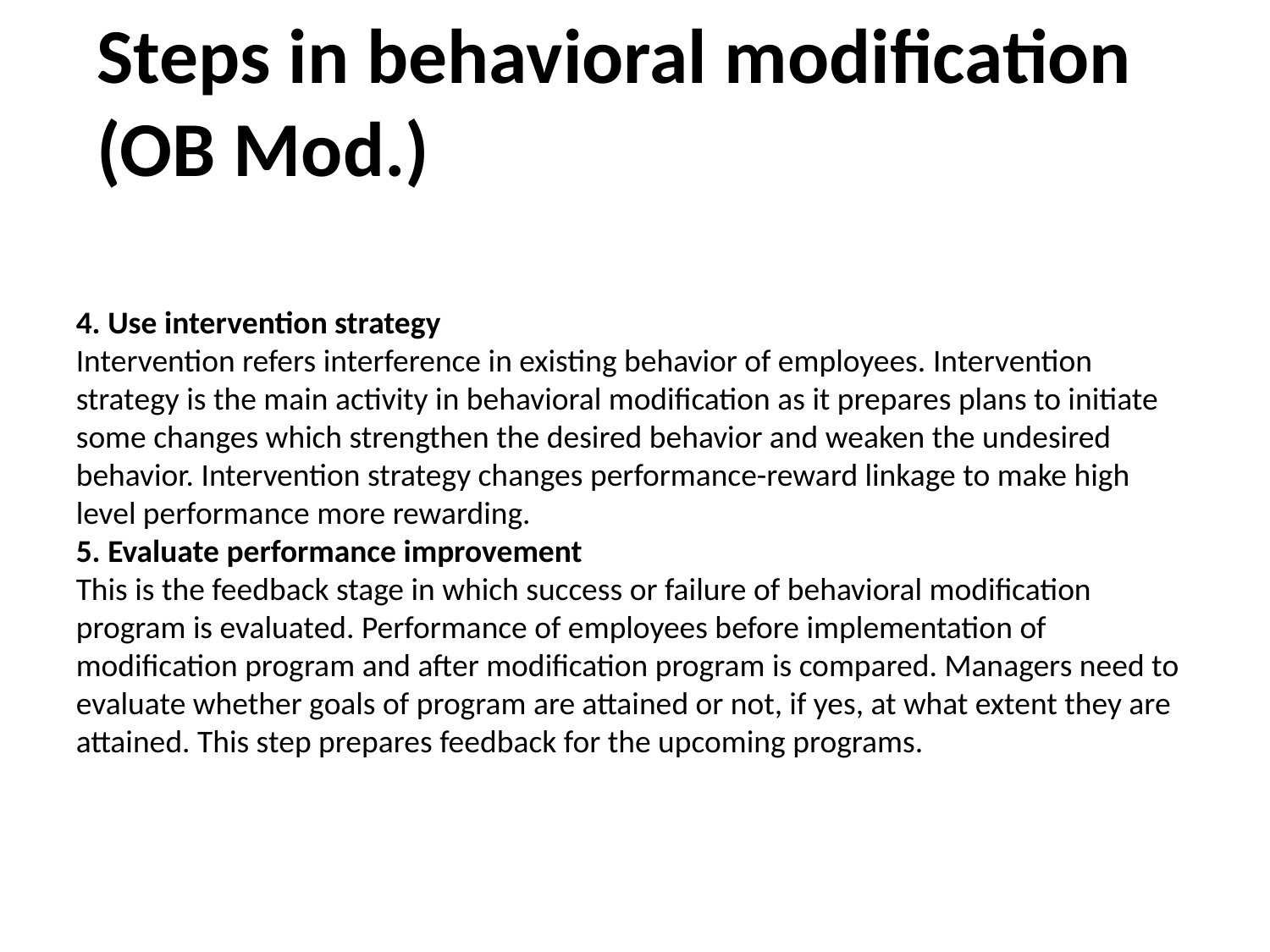

Steps in behavioral modification (OB Mod.)
4. Use intervention strategy
Intervention refers interference in existing behavior of employees. Intervention strategy is the main activity in behavioral modification as it prepares plans to initiate some changes which strengthen the desired behavior and weaken the undesired behavior. Intervention strategy changes performance-reward linkage to make high level performance more rewarding.
5. Evaluate performance improvement
This is the feedback stage in which success or failure of behavioral modification program is evaluated. Performance of employees before implementation of modification program and after modification program is compared. Managers need to evaluate whether goals of program are attained or not, if yes, at what extent they are attained. This step prepares feedback for the upcoming programs.